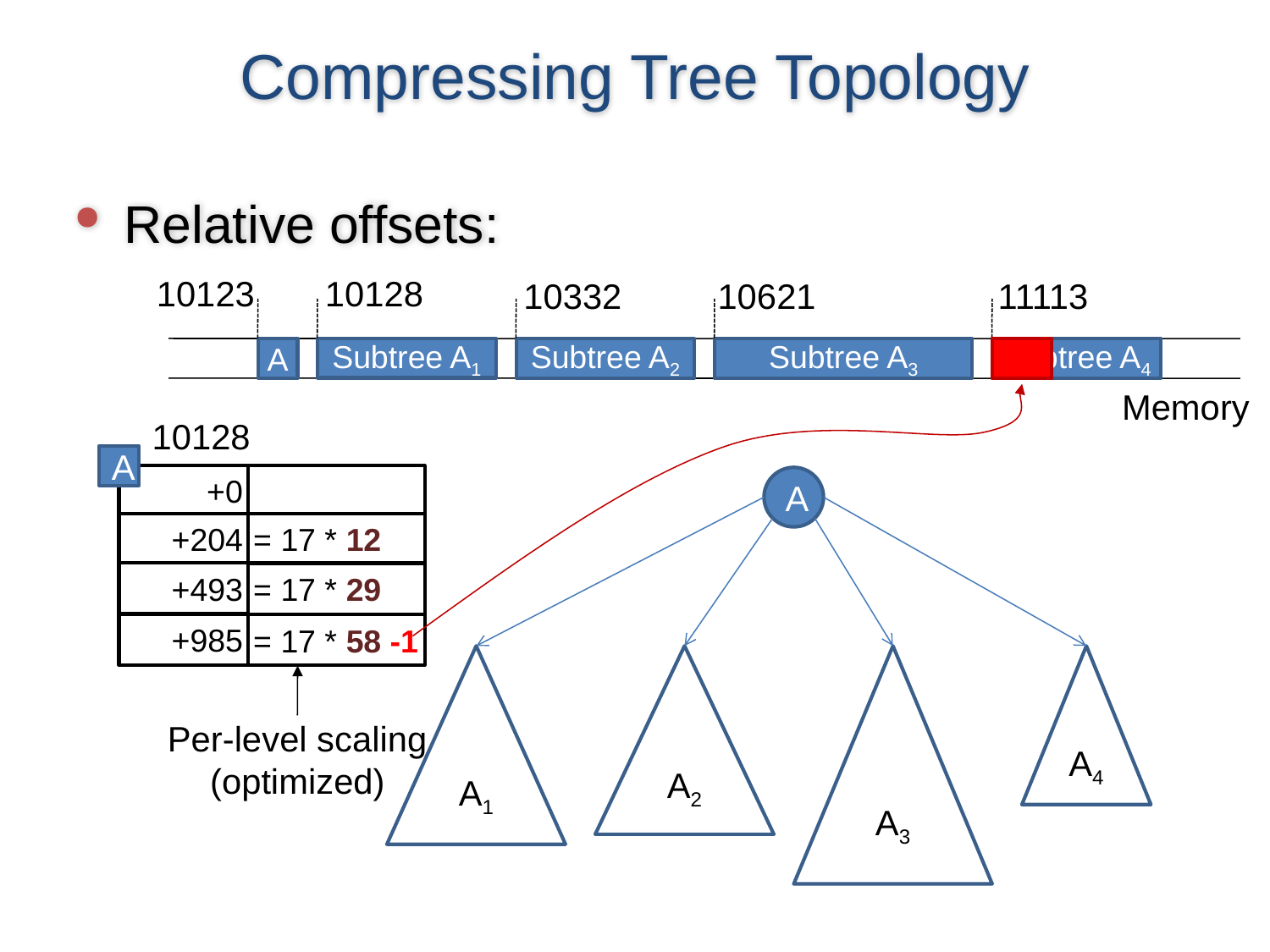

# Compressing Tree Topology
Relative offsets:

10123
10128
10332
10621
11113
A
Subtree A1
Subtree A2
Subtree A3
Subtree A4

Memory

10128
A
+0
+204
+493
+985

= 17 * 12 12XX
= 17 * 29 29XX
= 17 * 58 -1
10128
10332
10621
11113
A
A1
A2
A3
A4
Per-level scaling
(optimized)